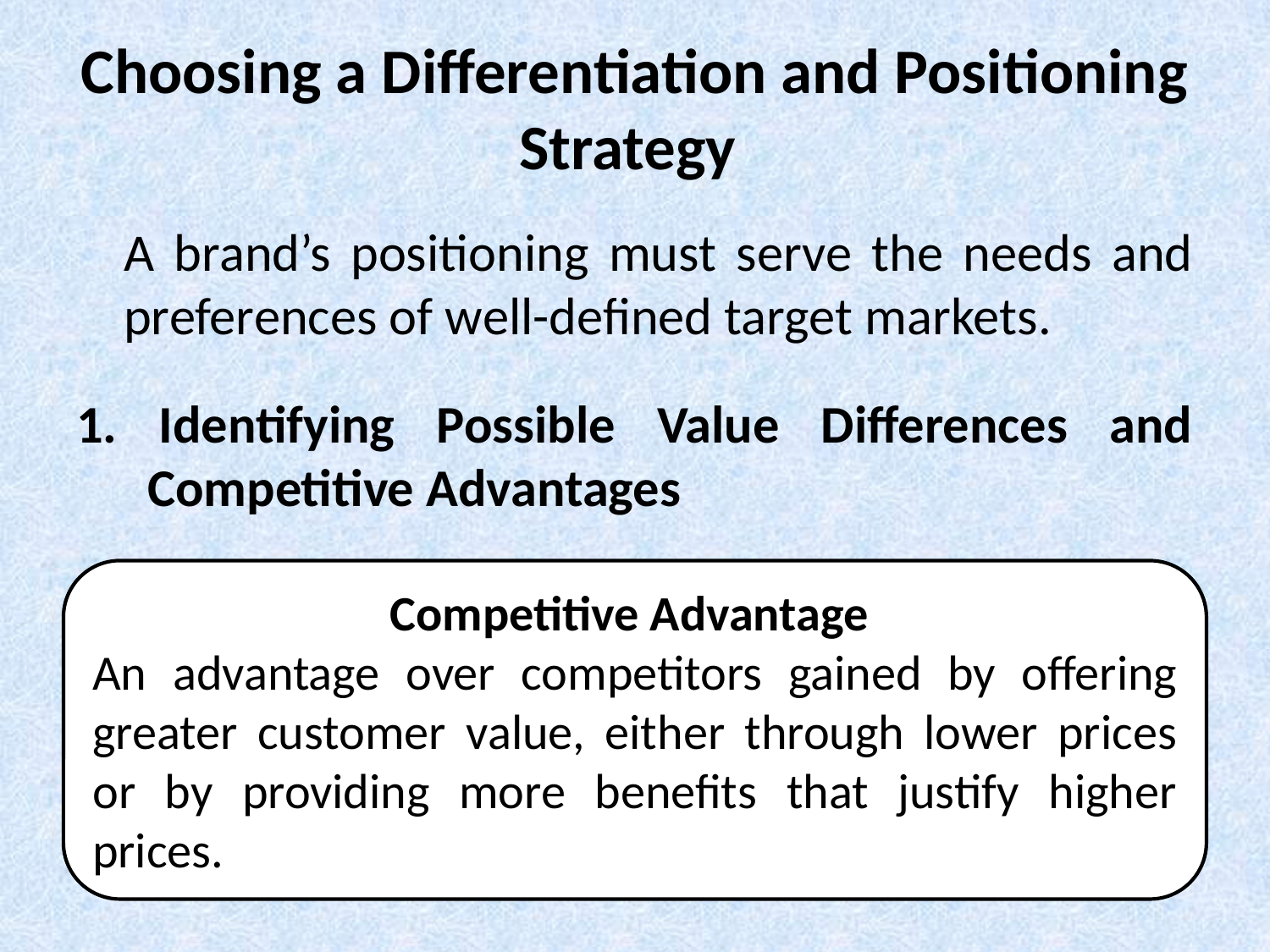

# Choosing a Differentiation and Positioning Strategy
	A brand’s positioning must serve the needs and preferences of well-defined target markets.

1. Identifying Possible Value Differences and Competitive Advantages

Competitive Advantage
An advantage over competitors gained by offering greater customer value, either through lower prices or by providing more benefits that justify higher prices.